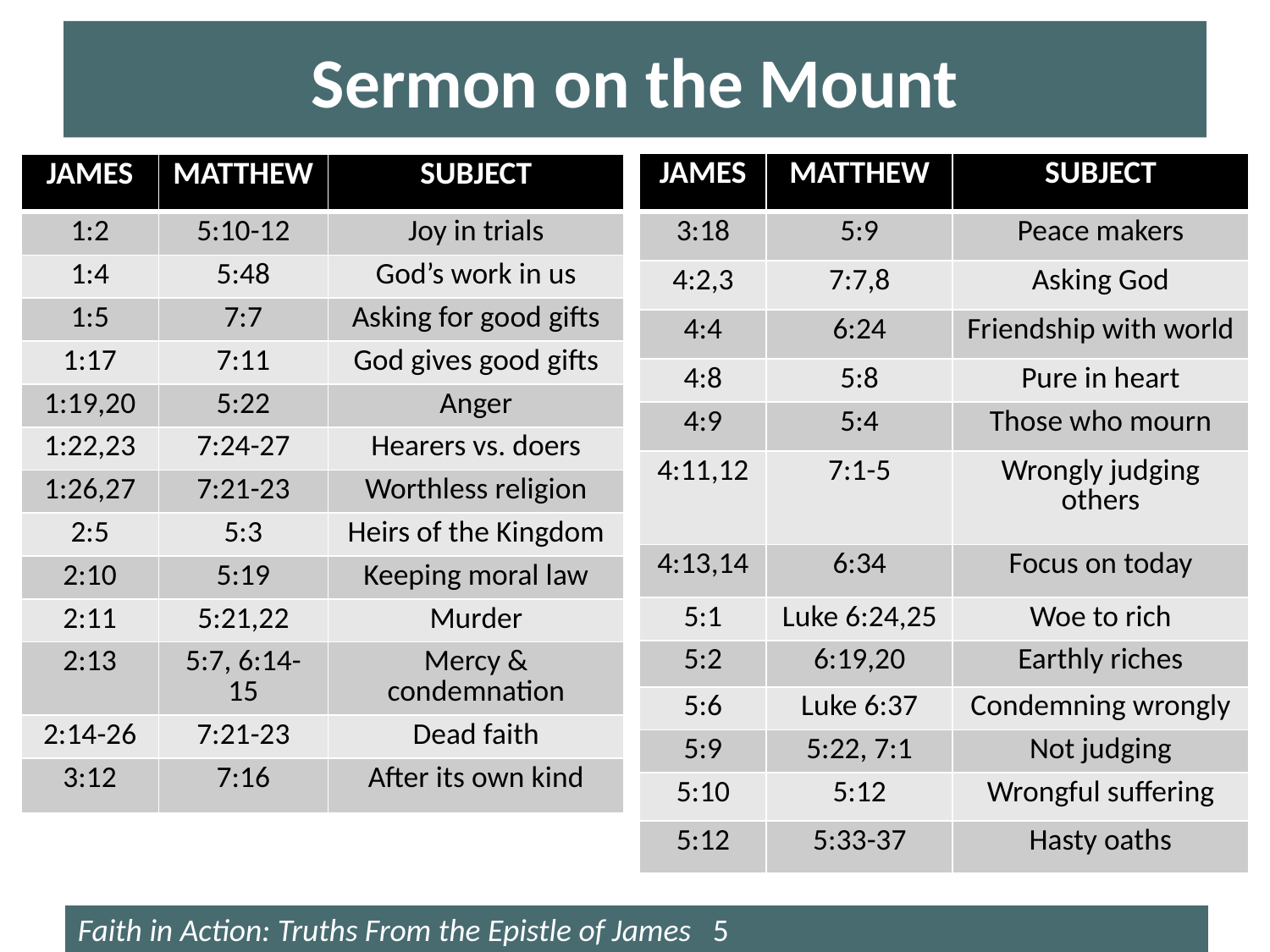

# Sermon on the Mount
| JAMES | MATTHEW | SUBJECT |
| --- | --- | --- |
| 3:18 | 5:9 | Peace makers |
| 4:2,3 | 7:7,8 | Asking God |
| 4:4 | 6:24 | Friendship with world |
| 4:8 | 5:8 | Pure in heart |
| 4:9 | 5:4 | Those who mourn |
| 4:11,12 | 7:1-5 | Wrongly judging others |
| 4:13,14 | 6:34 | Focus on today |
| 5:1 | Luke 6:24,25 | Woe to rich |
| 5:2 | 6:19,20 | Earthly riches |
| 5:6 | Luke 6:37 | Condemning wrongly |
| 5:9 | 5:22, 7:1 | Not judging |
| 5:10 | 5:12 | Wrongful suffering |
| 5:12 | 5:33-37 | Hasty oaths |
| JAMES | MATTHEW | SUBJECT |
| --- | --- | --- |
| 1:2 | 5:10-12 | Joy in trials |
| 1:4 | 5:48 | God’s work in us |
| 1:5 | 7:7 | Asking for good gifts |
| 1:17 | 7:11 | God gives good gifts |
| 1:19,20 | 5:22 | Anger |
| 1:22,23 | 7:24-27 | Hearers vs. doers |
| 1:26,27 | 7:21-23 | Worthless religion |
| 2:5 | 5:3 | Heirs of the Kingdom |
| 2:10 | 5:19 | Keeping moral law |
| 2:11 | 5:21,22 | Murder |
| 2:13 | 5:7, 6:14-15 | Mercy & condemnation |
| 2:14-26 | 7:21-23 | Dead faith |
| 3:12 | 7:16 | After its own kind |